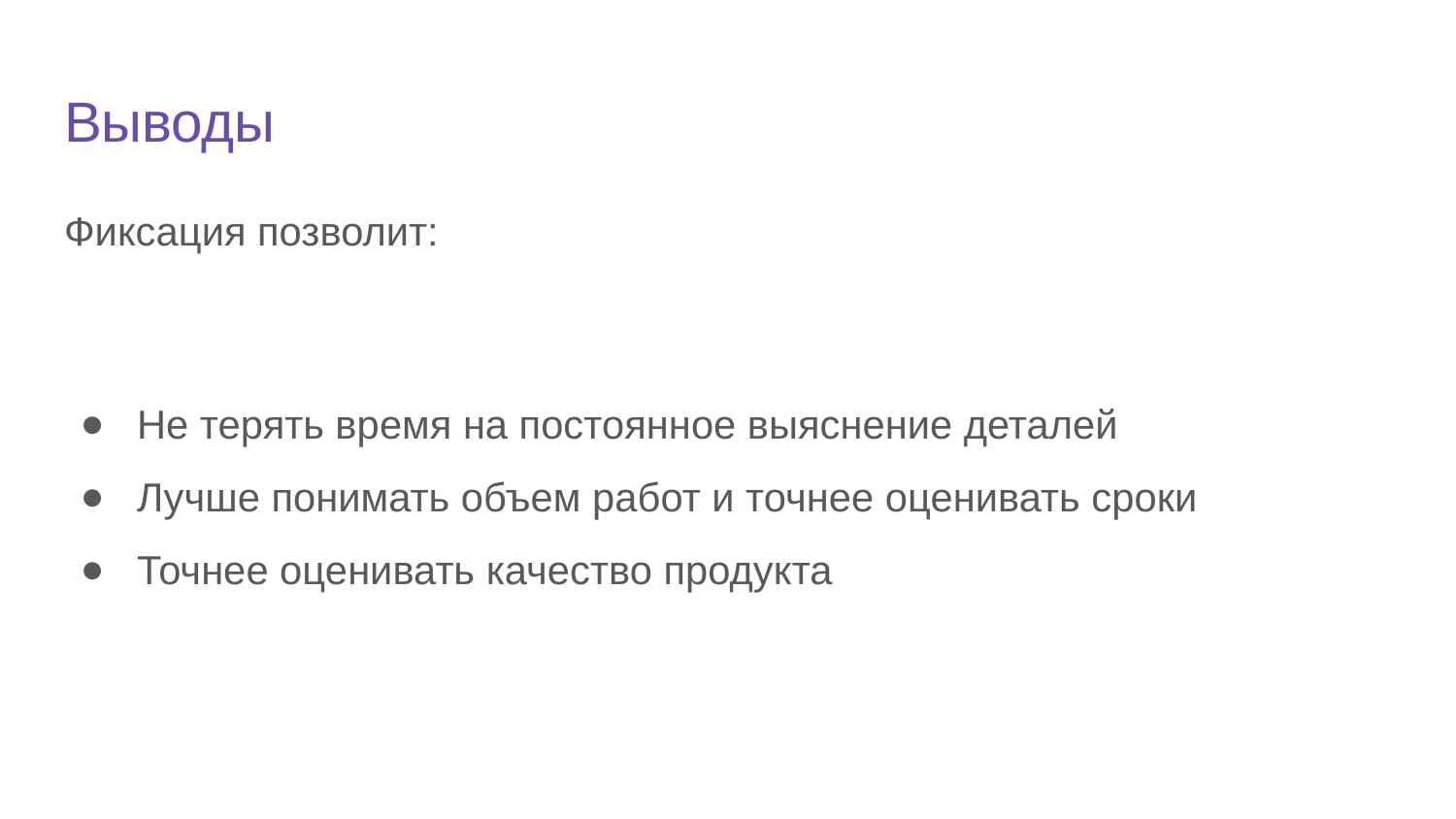

# Выводы
Фиксация позволит:

Не терять время на постоянное выяснение деталей
Лучше понимать объем работ и точнее оценивать сроки
Точнее оценивать качество продукта